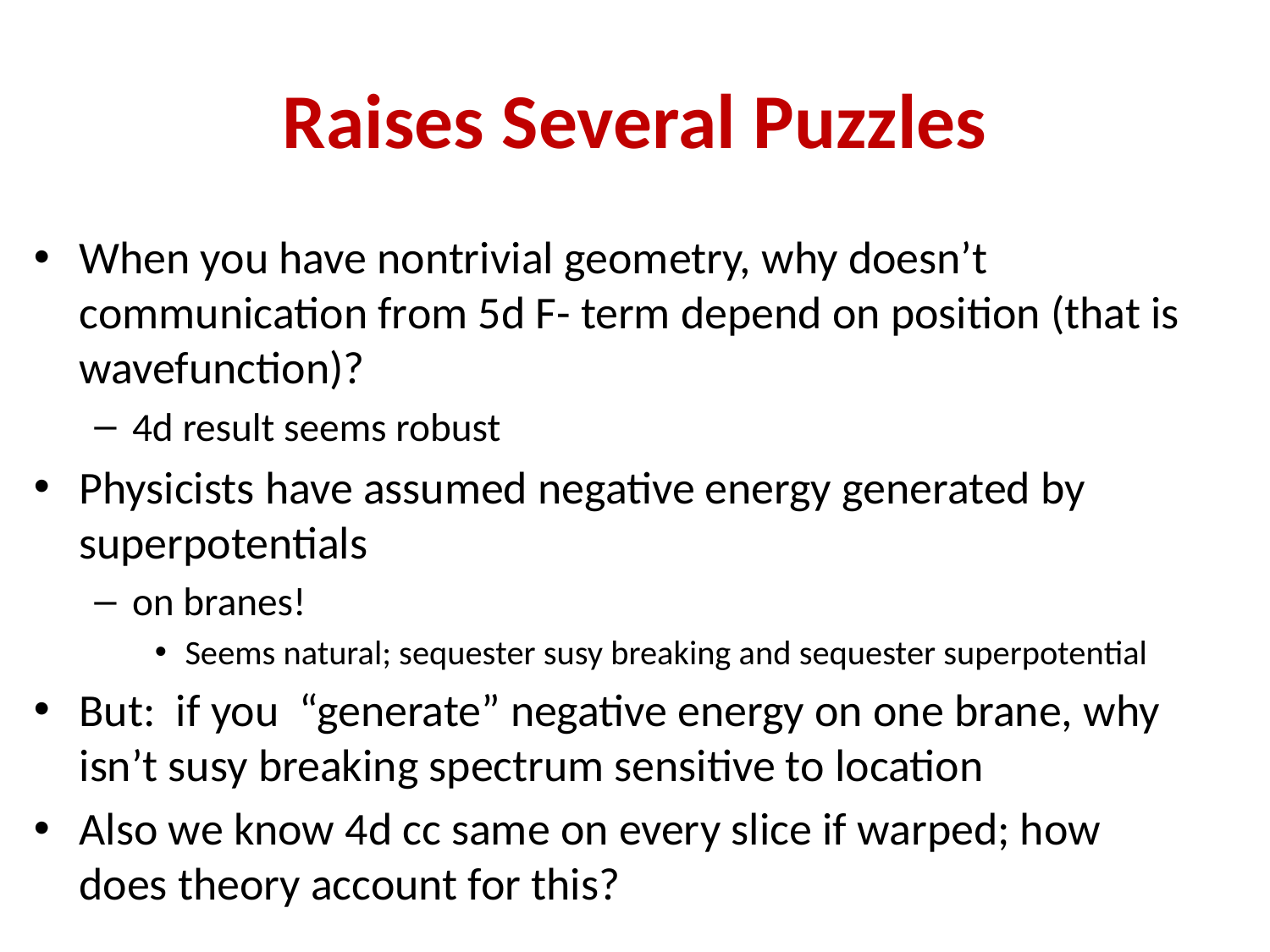

# Raises Several Puzzles
When you have nontrivial geometry, why doesn’t communication from 5d F- term depend on position (that is wavefunction)?
4d result seems robust
Physicists have assumed negative energy generated by superpotentials
on branes!
Seems natural; sequester susy breaking and sequester superpotential
But:  if you  “generate” negative energy on one brane, why isn’t susy breaking spectrum sensitive to location
Also we know 4d cc same on every slice if warped; how does theory account for this?